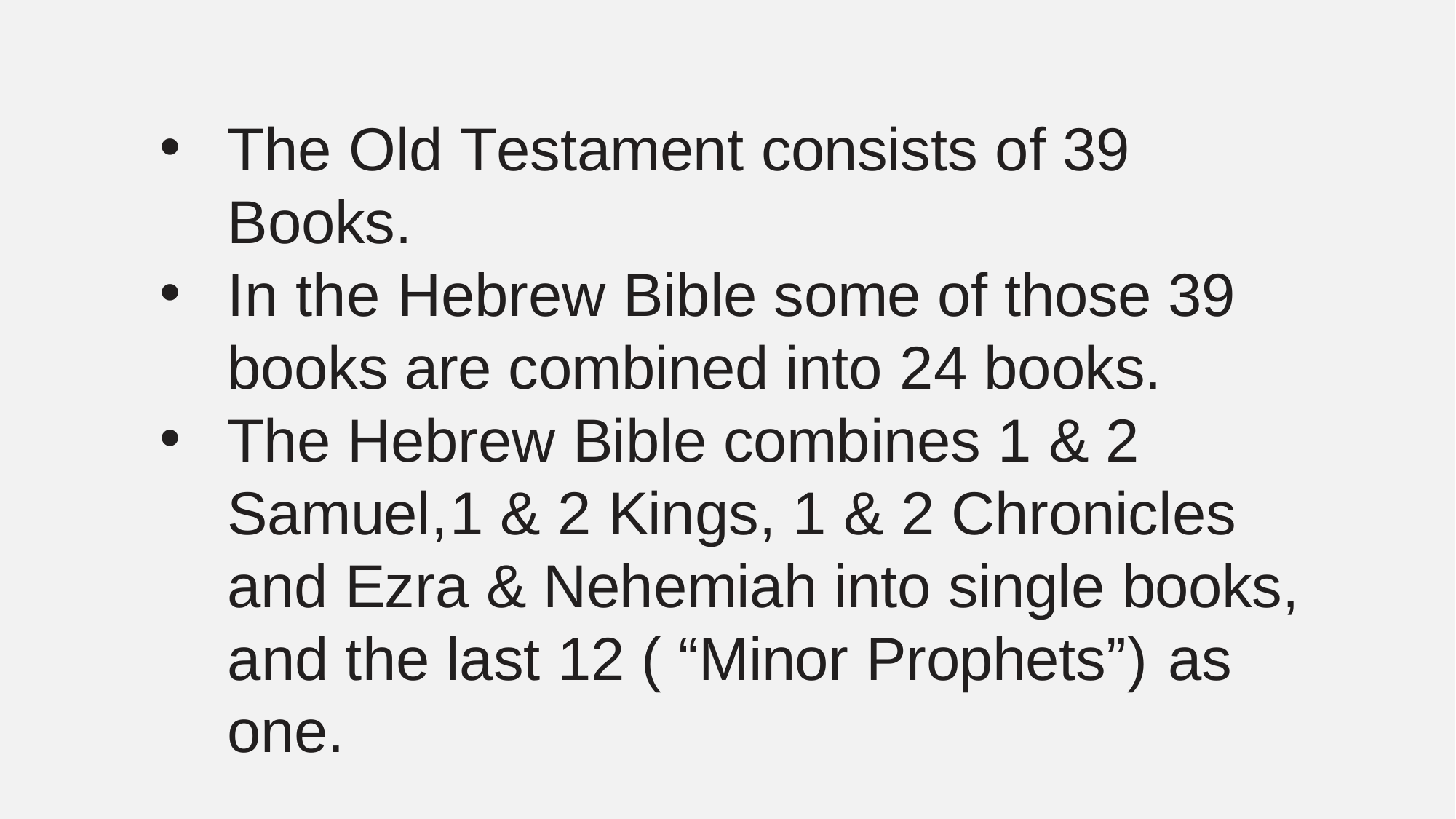

The Old Testament consists of 39 Books.
In the Hebrew Bible some of those 39 books are combined into 24 books.
The Hebrew Bible combines 1 & 2 Samuel,1 & 2 Kings, 1 & 2 Chronicles and Ezra & Nehemiah into single books, and the last 12 ( “Minor Prophets”) as one.